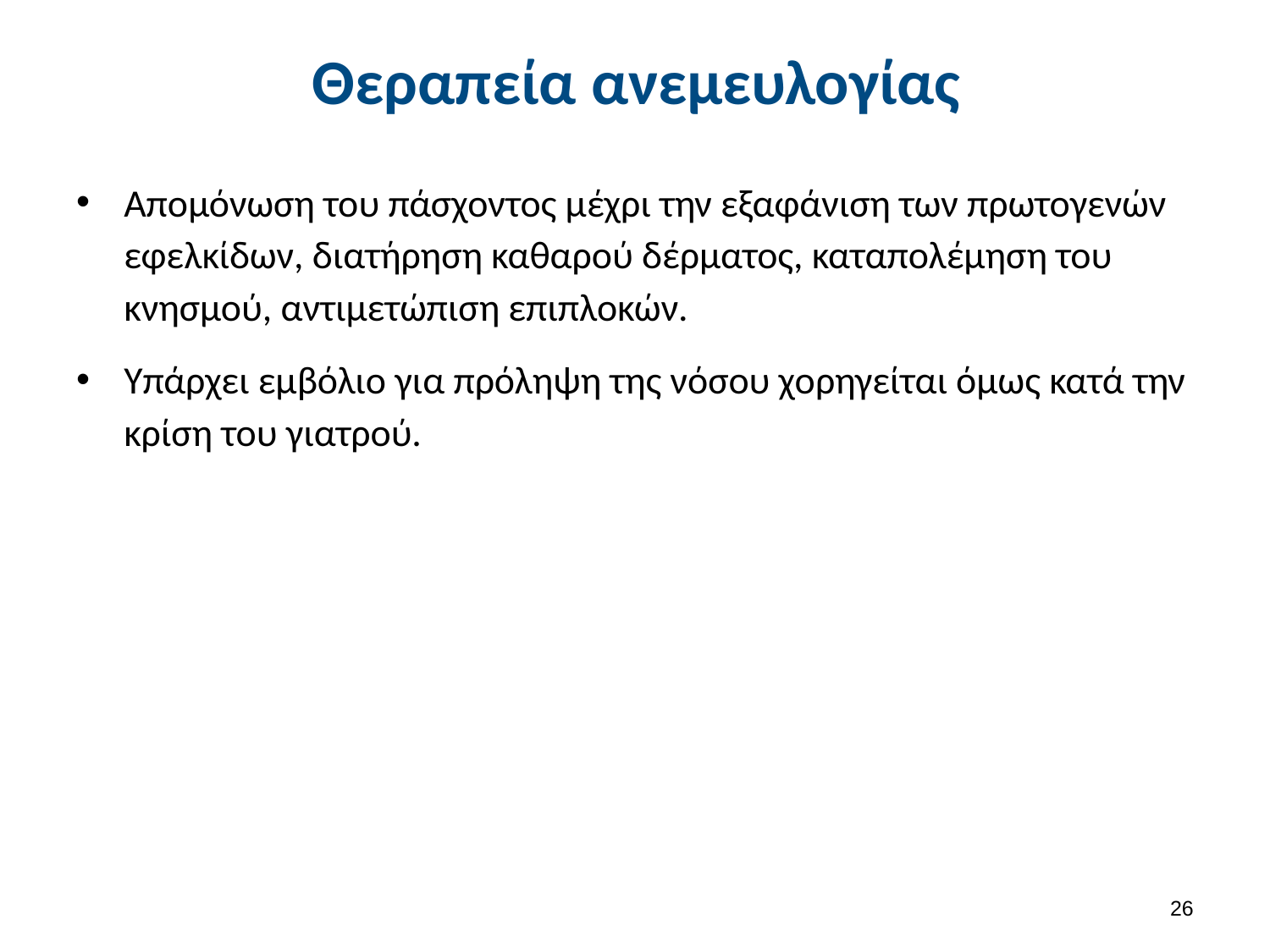

# Θεραπεία ανεμευλογίας
Απομόνωση του πάσχοντος μέχρι την εξαφάνιση των πρωτογενών εφελκίδων, διατήρηση καθαρού δέρματος, καταπολέμηση του κνησμού, αντιμετώπιση επιπλοκών.
Υπάρχει εμβόλιο για πρόληψη της νόσου χορηγείται όμως κατά την κρίση του γιατρού.
26